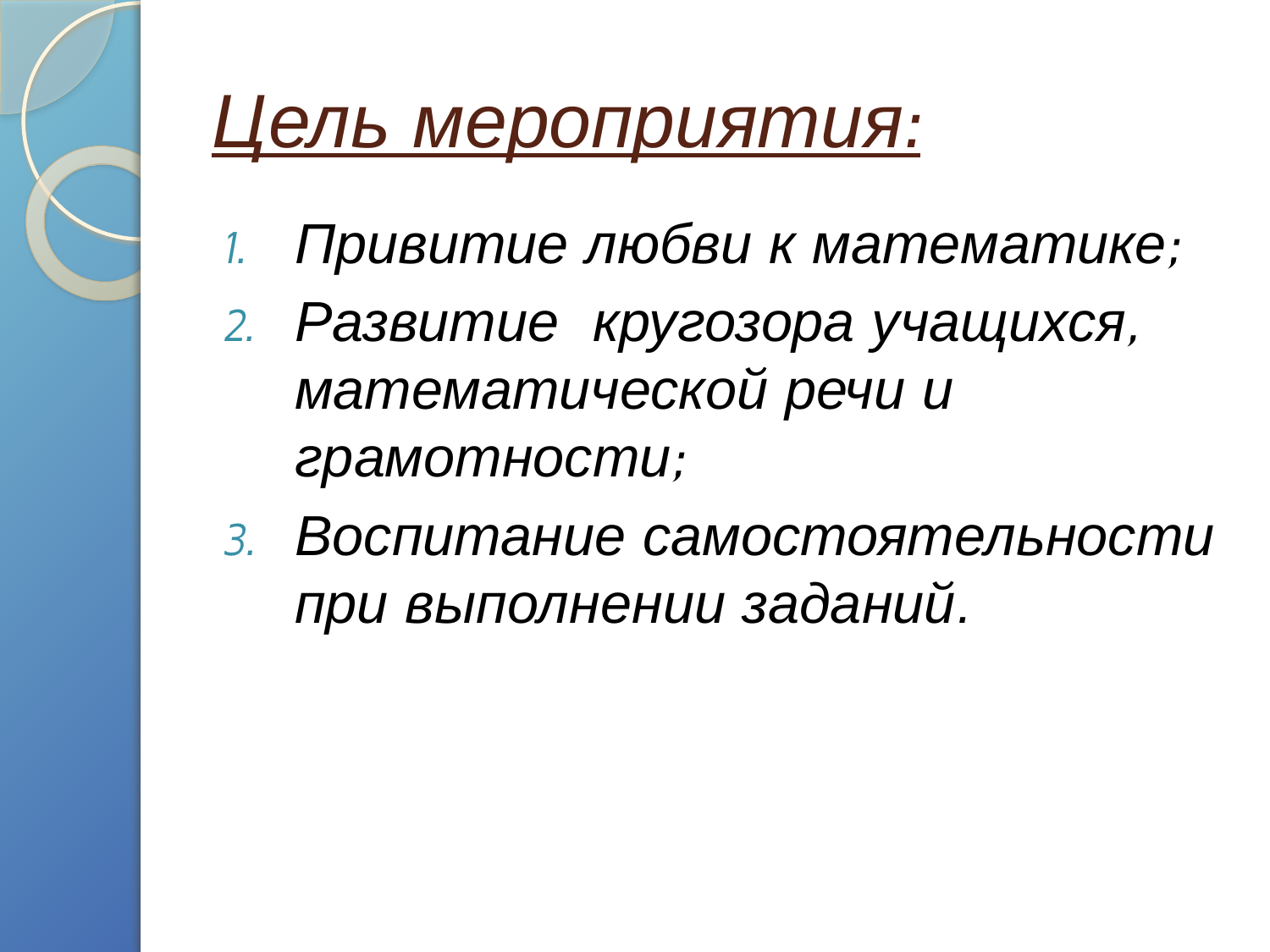

# Цель мероприятия:
Привитие любви к математике;
Развитие  кругозора учащихся, математической речи и грамотности;
Воспитание самостоятельности при выполнении заданий.